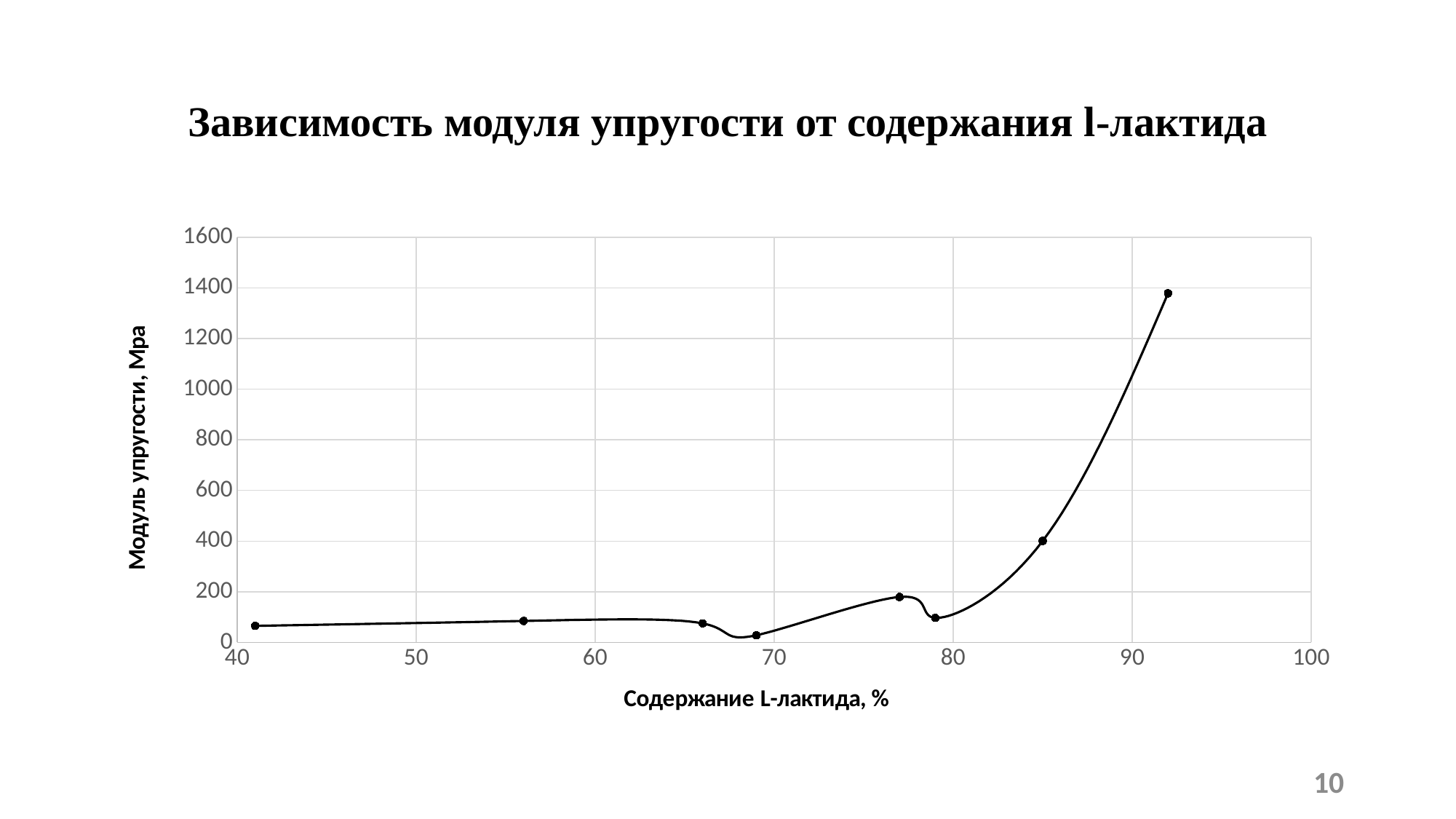

# Зависимость модуля упругости от содержания l-лактида

### Chart

| Category |  |
|---|---|
10